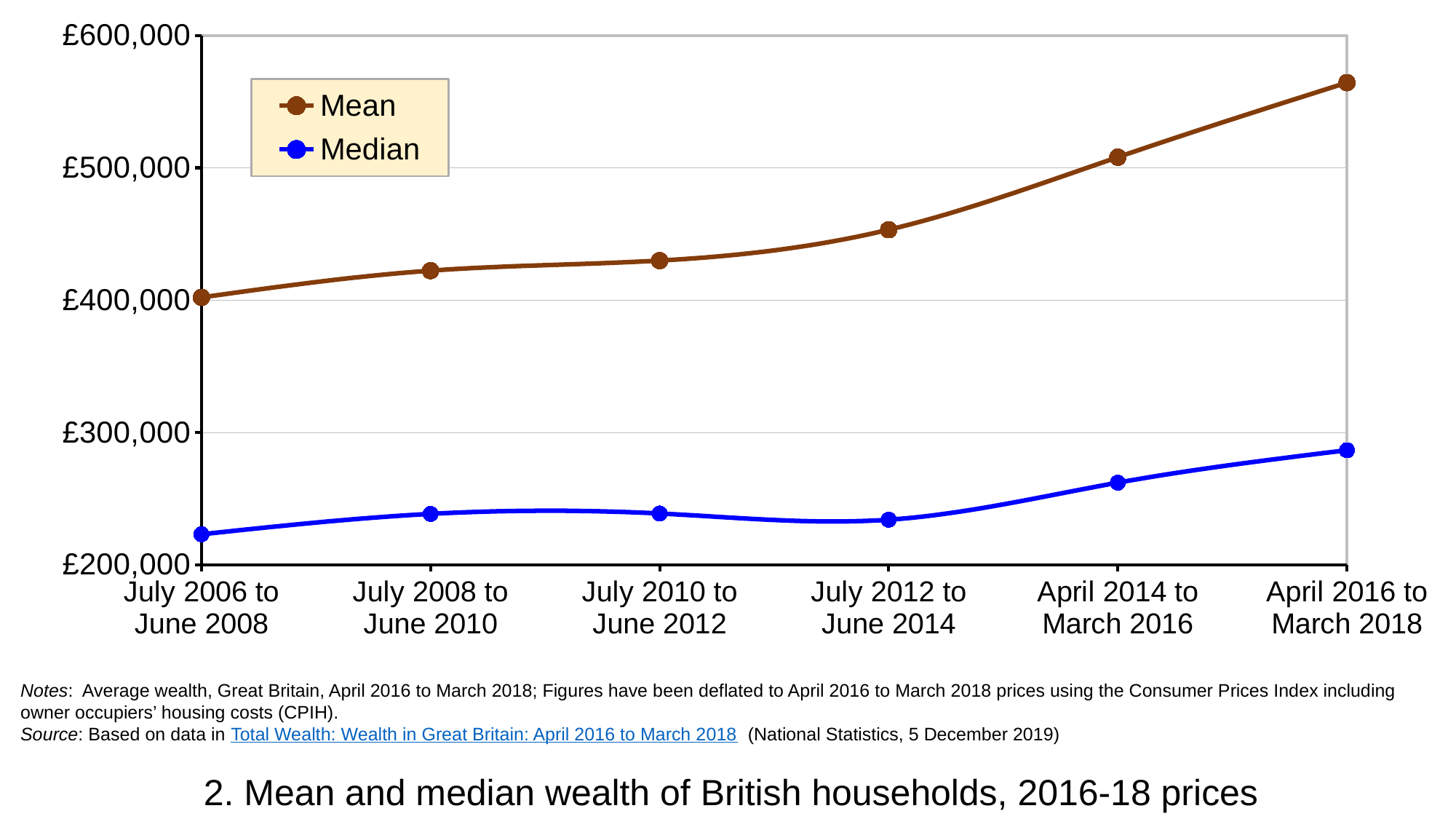

### Chart

| Category | Mean | Median |
|---|---|---|
| July 2006 to June 2008 | 402100.0 | 223100.0 |
| July 2008 to June 2010 | 422300.0 | 238500.0 |
| July 2010 to June 2012 | 429900.0 | 238800.0 |
| July 2012 to June 2014 | 453200.0 | 234100.0 |
| April 2014 to March 2016 | 508000.0 | 262100.0 |
| April 2016 to March 2018 | 564300.0 | 286600.0 |
Notes:  Average wealth, Great Britain, April 2016 to March 2018; Figures have been deflated to April 2016 to March 2018 prices using the Consumer Prices Index including owner occupiers’ housing costs (CPIH).
Source: Based on data in Total Wealth: Wealth in Great Britain: April 2016 to March 2018  (National Statistics, 5 December 2019)
2. Mean and median wealth of British households, 2016-18 prices